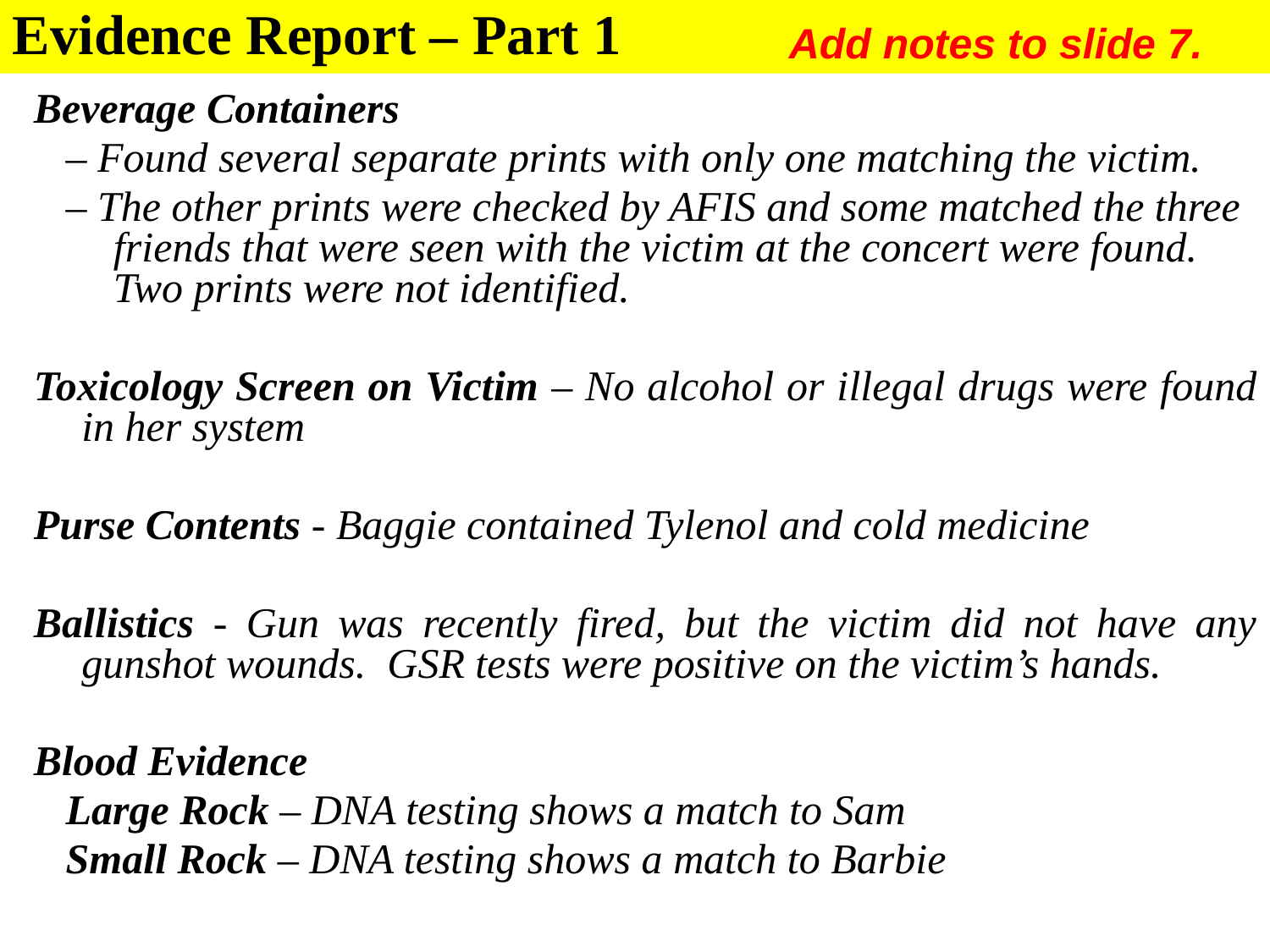

Evidence Report – Part 1
Add notes to slide 7.
Beverage Containers
– Found several separate prints with only one matching the victim.
– The other prints were checked by AFIS and some matched the three friends that were seen with the victim at the concert were found.  Two prints were not identified.

Toxicology Screen on Victim – No alcohol or illegal drugs were found in her system

Purse Contents - Baggie contained Tylenol and cold medicine

Ballistics - Gun was recently fired, but the victim did not have any gunshot wounds.  GSR tests were positive on the victim’s hands.

Blood Evidence
Large Rock – DNA testing shows a match to Sam
Small Rock – DNA testing shows a match to Barbie